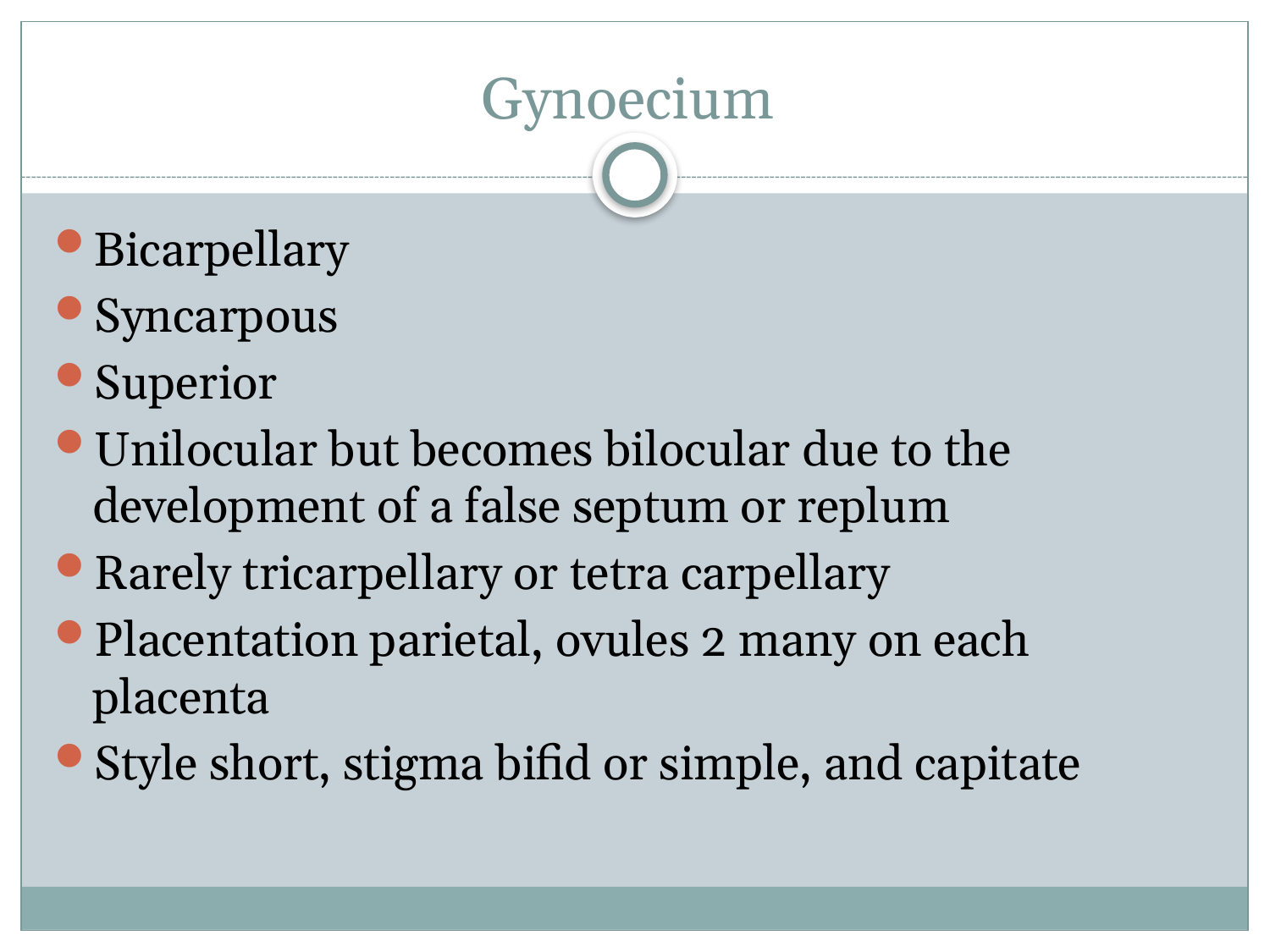

# Gynoecium
Bicarpellary
Syncarpous
Superior
Unilocular but becomes bilocular due to the development of a false septum or replum
Rarely tricarpellary or tetra carpellary
Placentation parietal, ovules 2 many on each placenta
Style short, stigma bifid or simple, and capitate